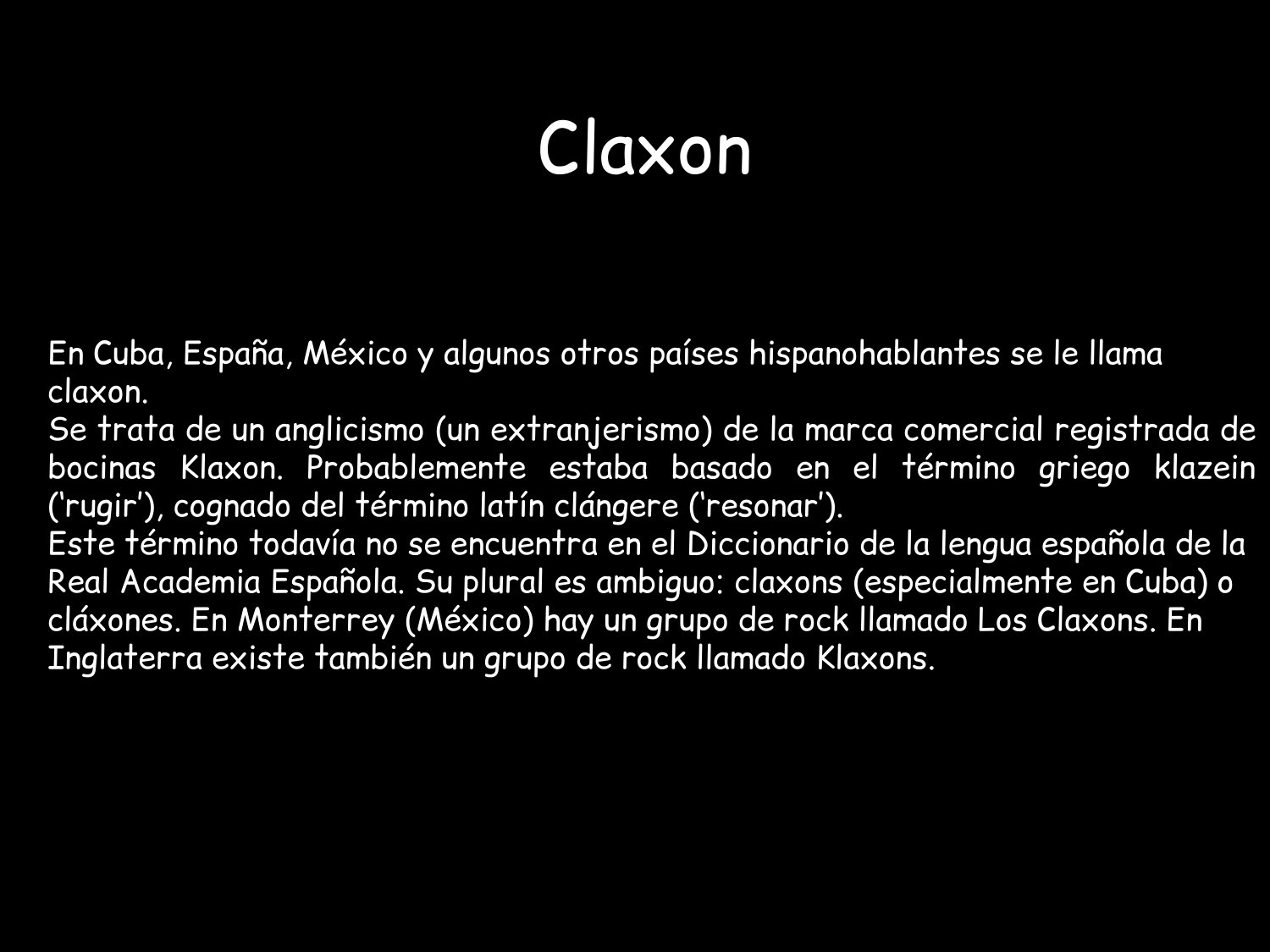

Claxon
En Cuba, España, México y algunos otros países hispanohablantes se le llama claxon.
Se trata de un anglicismo (un extranjerismo) de la marca comercial registrada de bocinas Klaxon. Probablemente estaba basado en el término griego klazein (‘rugir’), cognado del término latín clángere (‘resonar’).
Este término todavía no se encuentra en el Diccionario de la lengua española de la Real Academia Española. Su plural es ambiguo: claxons (especialmente en Cuba) o cláxones. En Monterrey (México) hay un grupo de rock llamado Los Claxons. En Inglaterra existe también un grupo de rock llamado Klaxons.